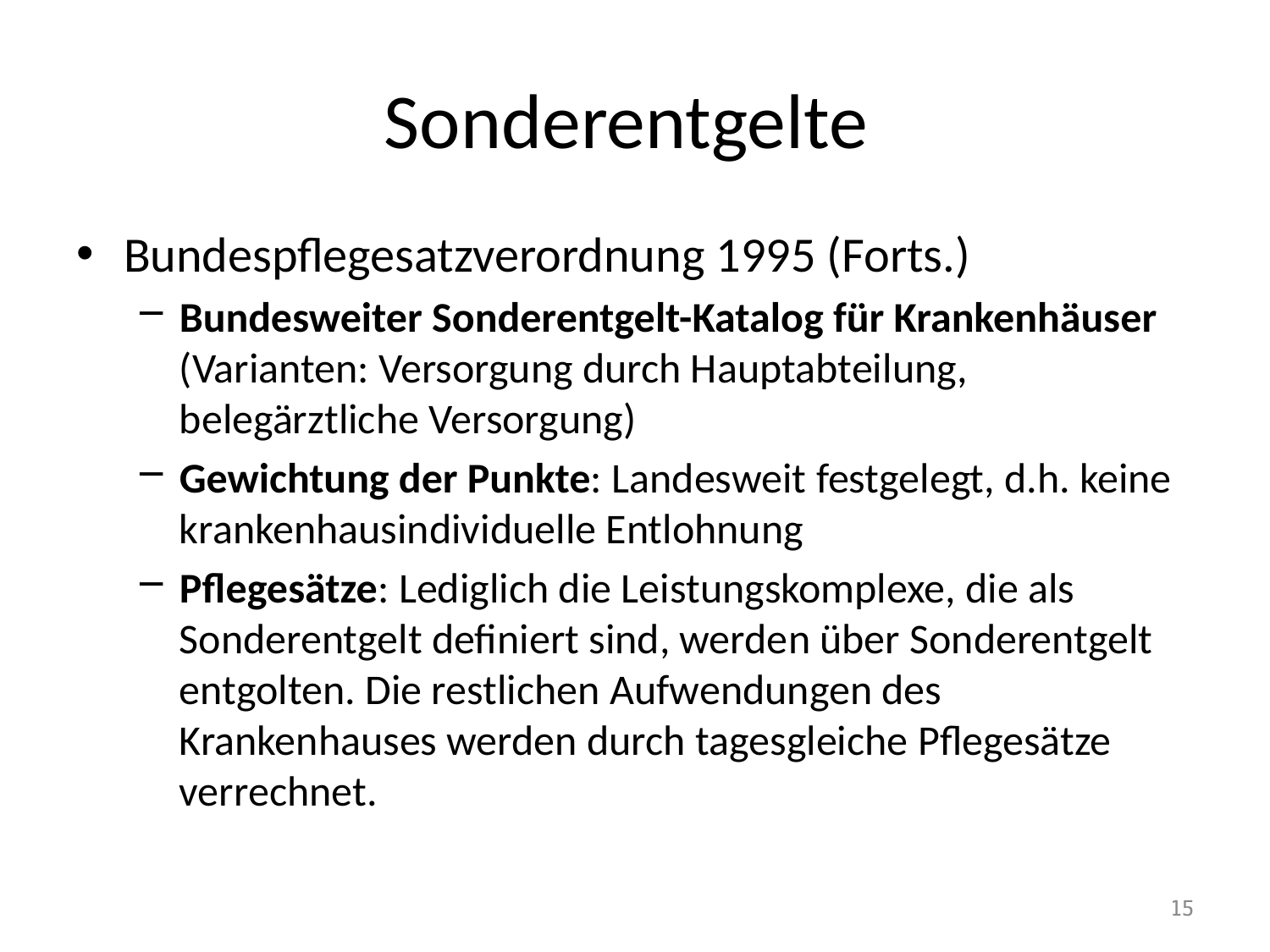

# Sonderentgelte
Bundespflegesatzverordnung 1995 (Forts.)
Bundesweiter Sonderentgelt-Katalog für Krankenhäuser (Varianten: Versorgung durch Hauptabteilung, belegärztliche Versorgung)
Gewichtung der Punkte: Landesweit festgelegt, d.h. keine krankenhausindividuelle Entlohnung
Pflegesätze: Lediglich die Leistungskomplexe, die als Sonderentgelt definiert sind, werden über Sonderentgelt entgolten. Die restlichen Aufwendungen des Krankenhauses werden durch tagesgleiche Pflegesätze verrechnet.
15